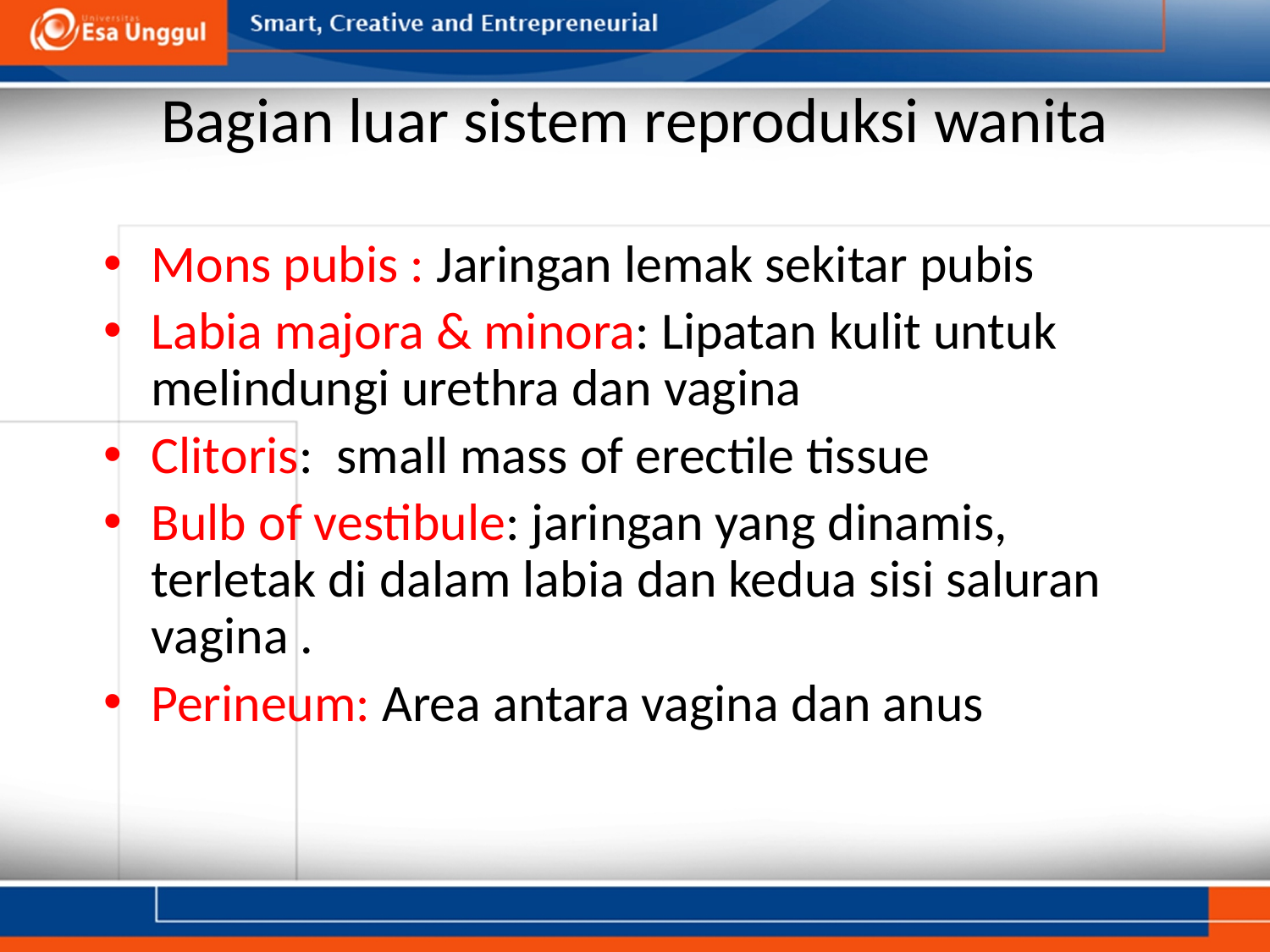

# Bagian luar sistem reproduksi wanita
Mons pubis : Jaringan lemak sekitar pubis
Labia majora & minora: Lipatan kulit untuk melindungi urethra dan vagina
Clitoris:  small mass of erectile tissue
Bulb of vestibule: jaringan yang dinamis, terletak di dalam labia dan kedua sisi saluran vagina .
Perineum: Area antara vagina dan anus
3